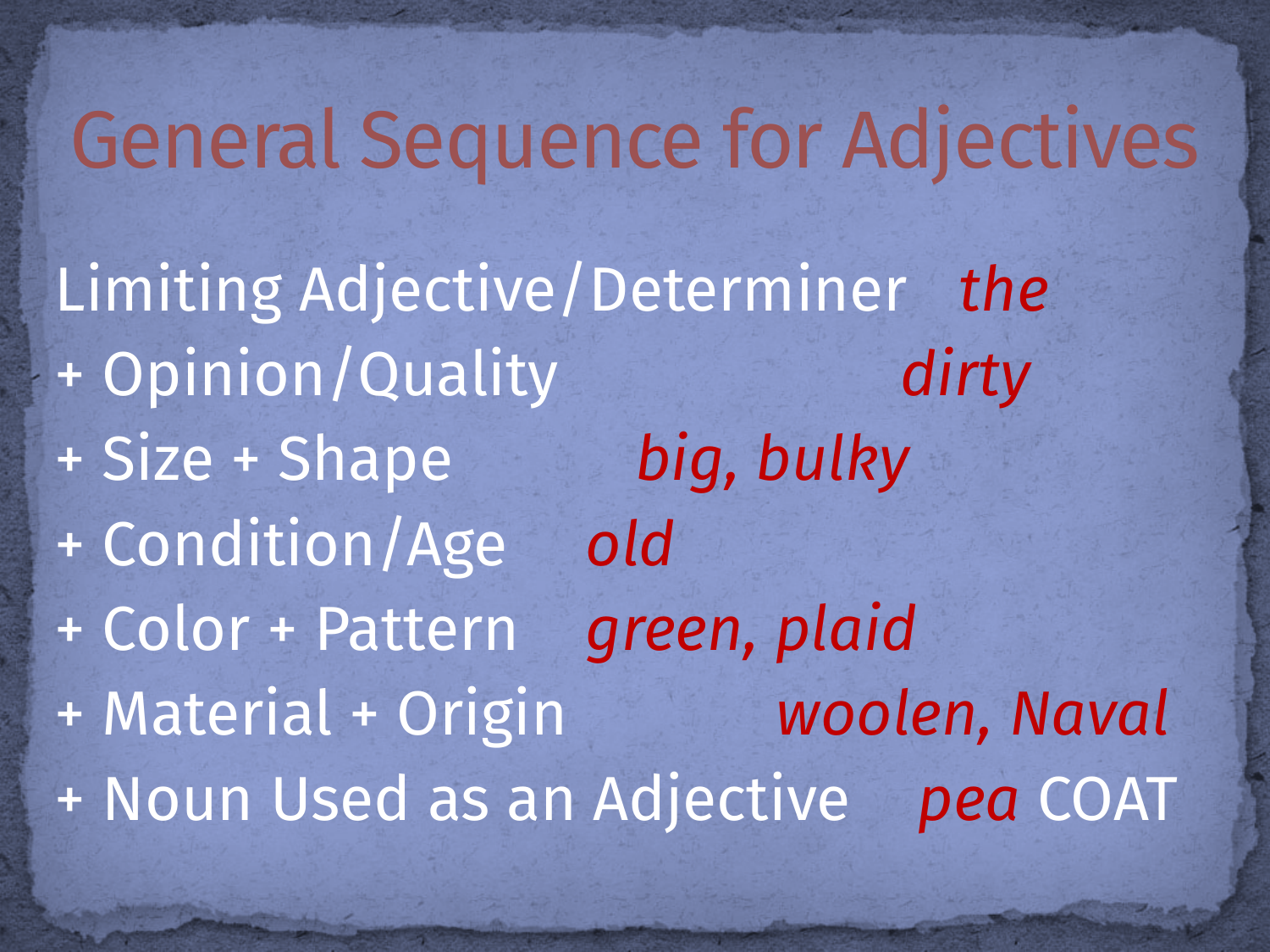

# General Sequence for Adjectives

Limiting Adjective/Determiner		  the
+ Opinion/Quality				      dirty
+ Size + Shape 			     big, bulky
+ Condition/Age					  old
+ Color + Pattern 			  green, plaid
+ Material + Origin	      woolen, Naval
+ Noun Used as an Adjective    pea COAT